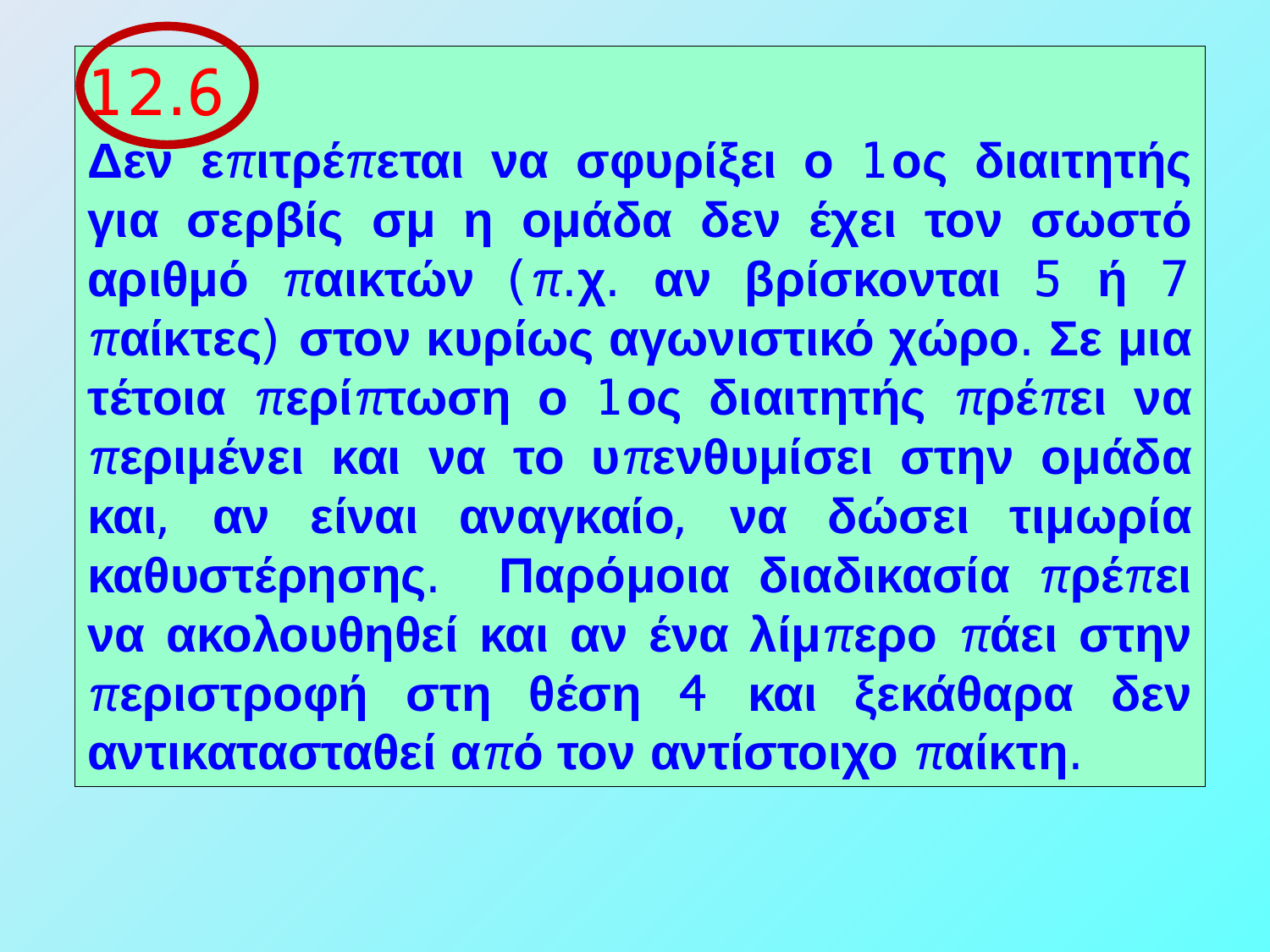

12.6
Δεν επιτρέπεται να σφυρίξει ο 1ος διαιτητής για σερβίς σμ η ομάδα δεν έχει τον σωστό αριθμό παικτών (π.χ. αν βρίσκονται 5 ή 7 παίκτες) στον κυρίως αγωνιστικό χώρο. Σε μια τέτοια περίπτωση ο 1ος διαιτητής πρέπει να περιμένει και να το υπενθυμίσει στην ομάδα και, αν είναι αναγκαίο, να δώσει τιμωρία καθυστέρησης.  Παρόμοια διαδικασία πρέπει να ακολουθηθεί και αν ένα λίμπερο πάει στην περιστροφή στη θέση 4 και ξεκάθαρα δεν αντικατασταθεί από τον αντίστοιχο παίκτη.